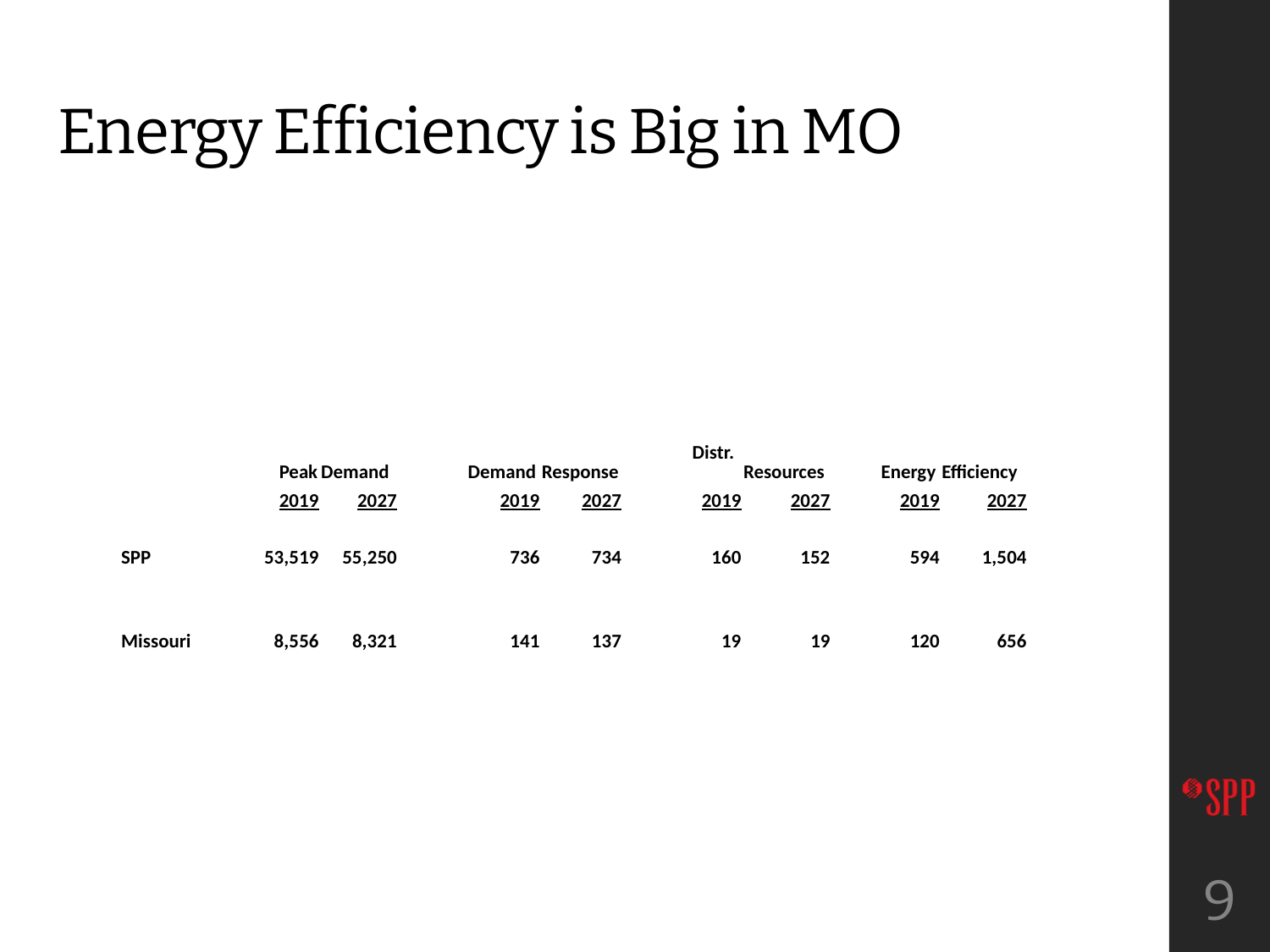

# Energy Efficiency is Big in MO

|  |  |  |  |  |  |  |  |  |  |  |  |  |
| --- | --- | --- | --- | --- | --- | --- | --- | --- | --- | --- | --- | --- |
|  |  | Peak | Demand |  | Demand | Response |  | Distr. | Resources |  | Energy | Efficiency |
|  |  | 2019 | 2027 |  | 2019 | 2027 |  | 2019 | 2027 |  | 2019 | 2027 |
|  |  |  |  |  |  |  |  |  |  |  |  |  |
| SPP |  | 53,519 | 55,250 |  | 736 | 734 |  | 160 | 152 |  | 594 | 1,504 |
|  |  |  |  |  |  |  |  |  |  |  |  |  |
| Missouri |  | 8,556 | 8,321 |  | 141 | 137 |  | 19 | 19 |  | 120 | 656 |
9